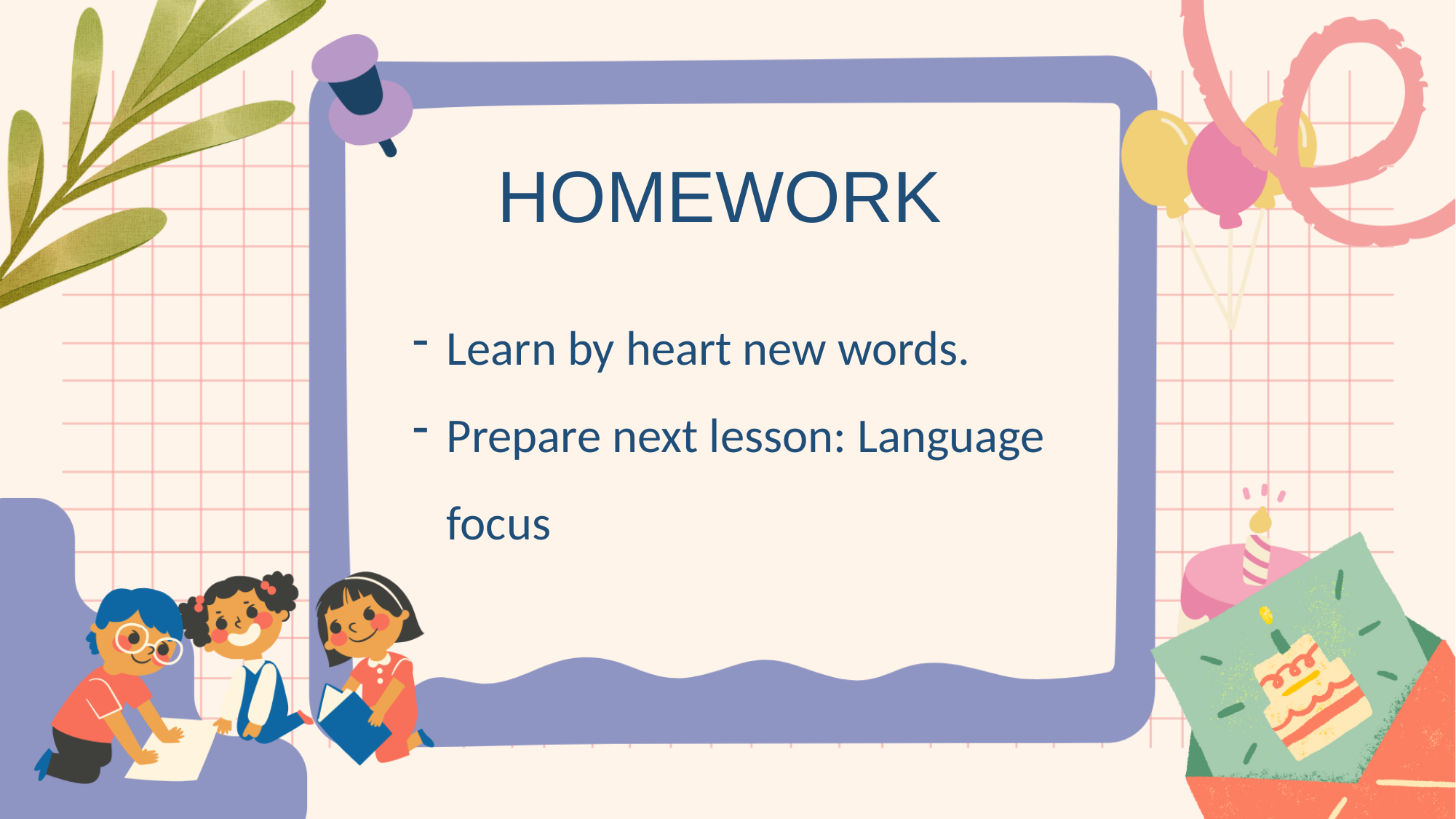

HOMEWORK
Learn by heart new words.
Prepare next lesson: Language focus